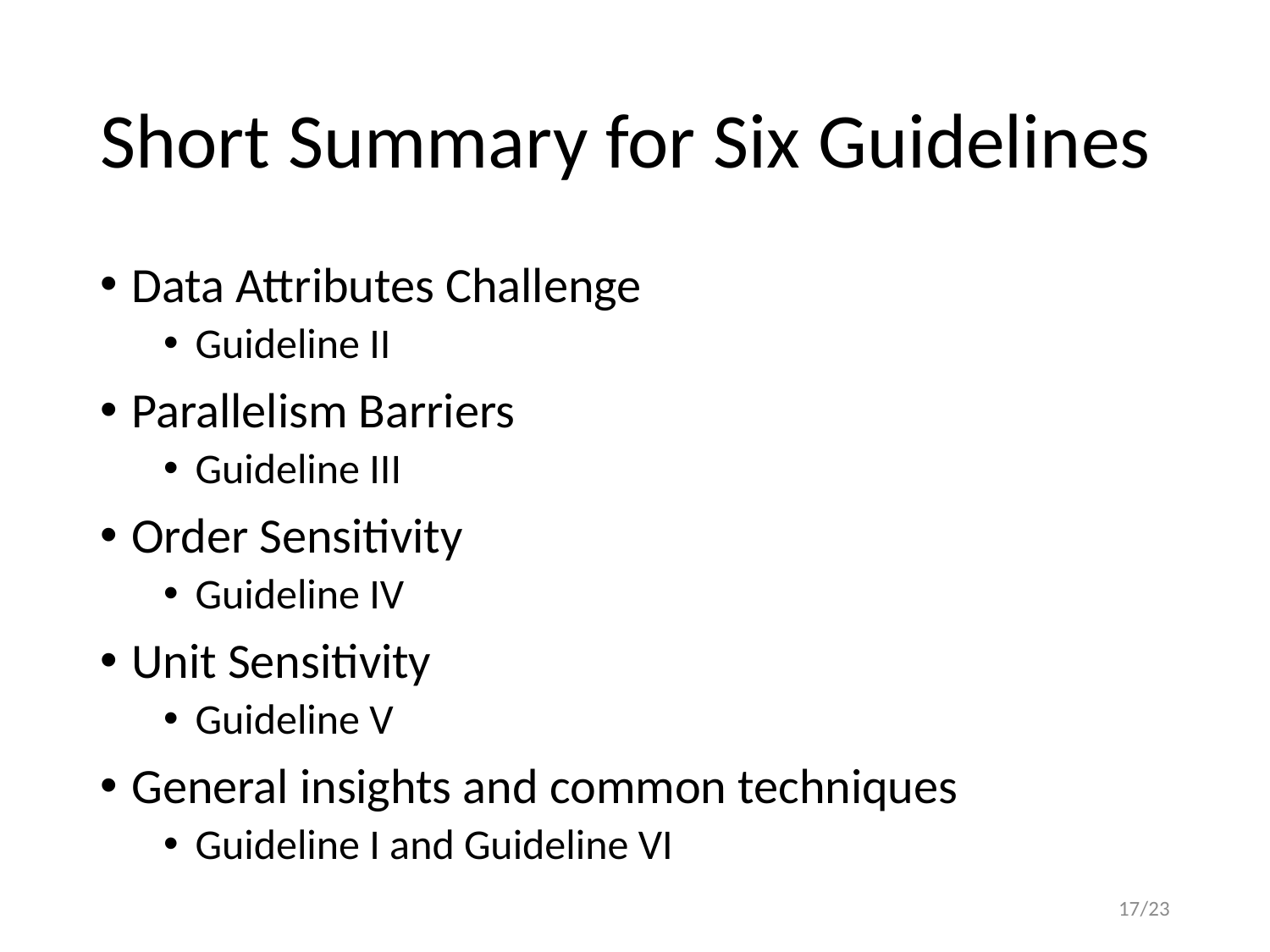

# Short Summary for Six Guidelines
Data Attributes Challenge
Guideline II
Parallelism Barriers
Guideline III
Order Sensitivity
Guideline IV
Unit Sensitivity
Guideline V
General insights and common techniques
Guideline I and Guideline VI
17/23